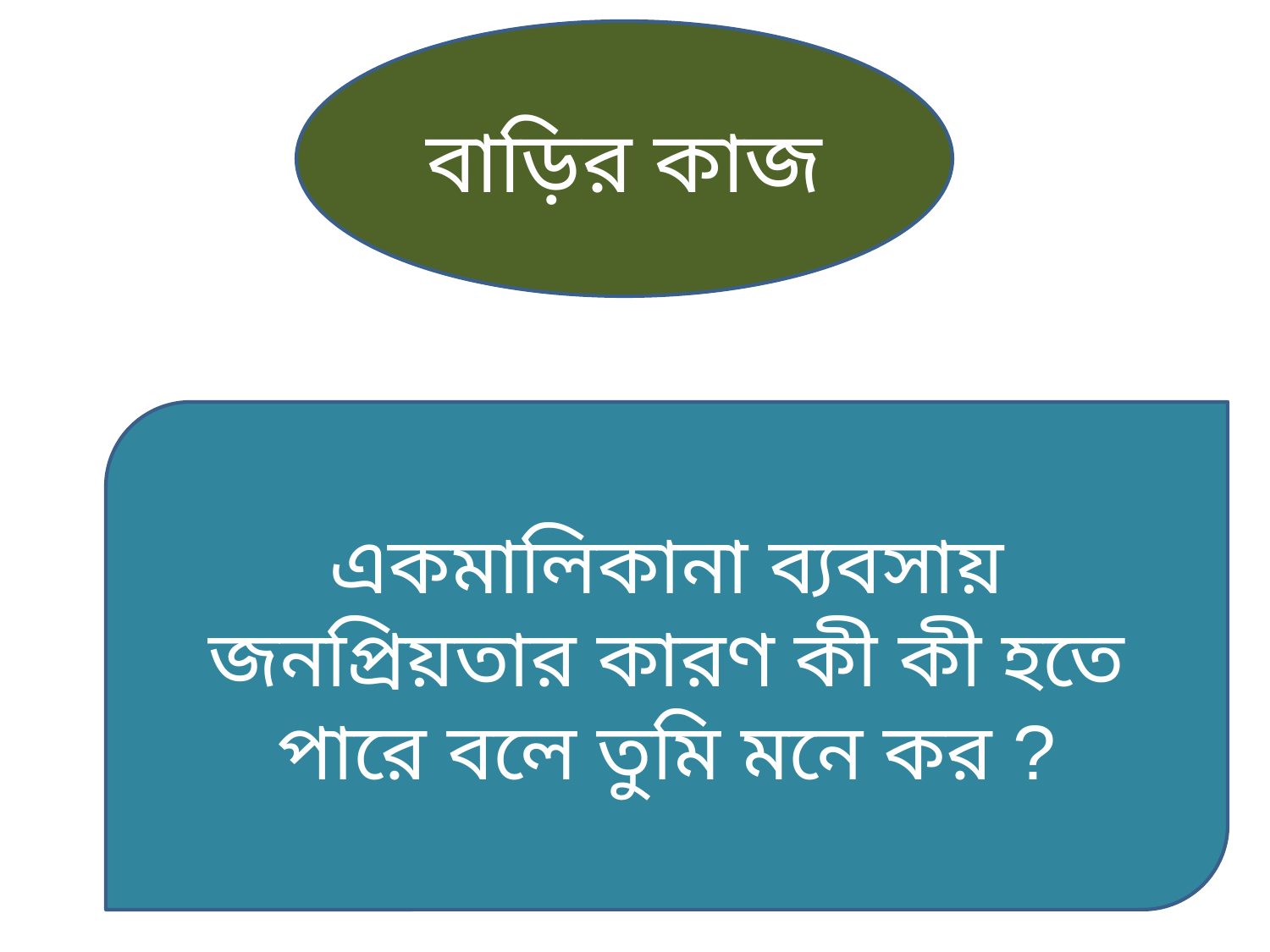

বাড়ির কাজ
একমালিকানা ব্যবসায় জনপ্রিয়তার কারণ কী কী হতে পারে বলে তুমি মনে কর ?